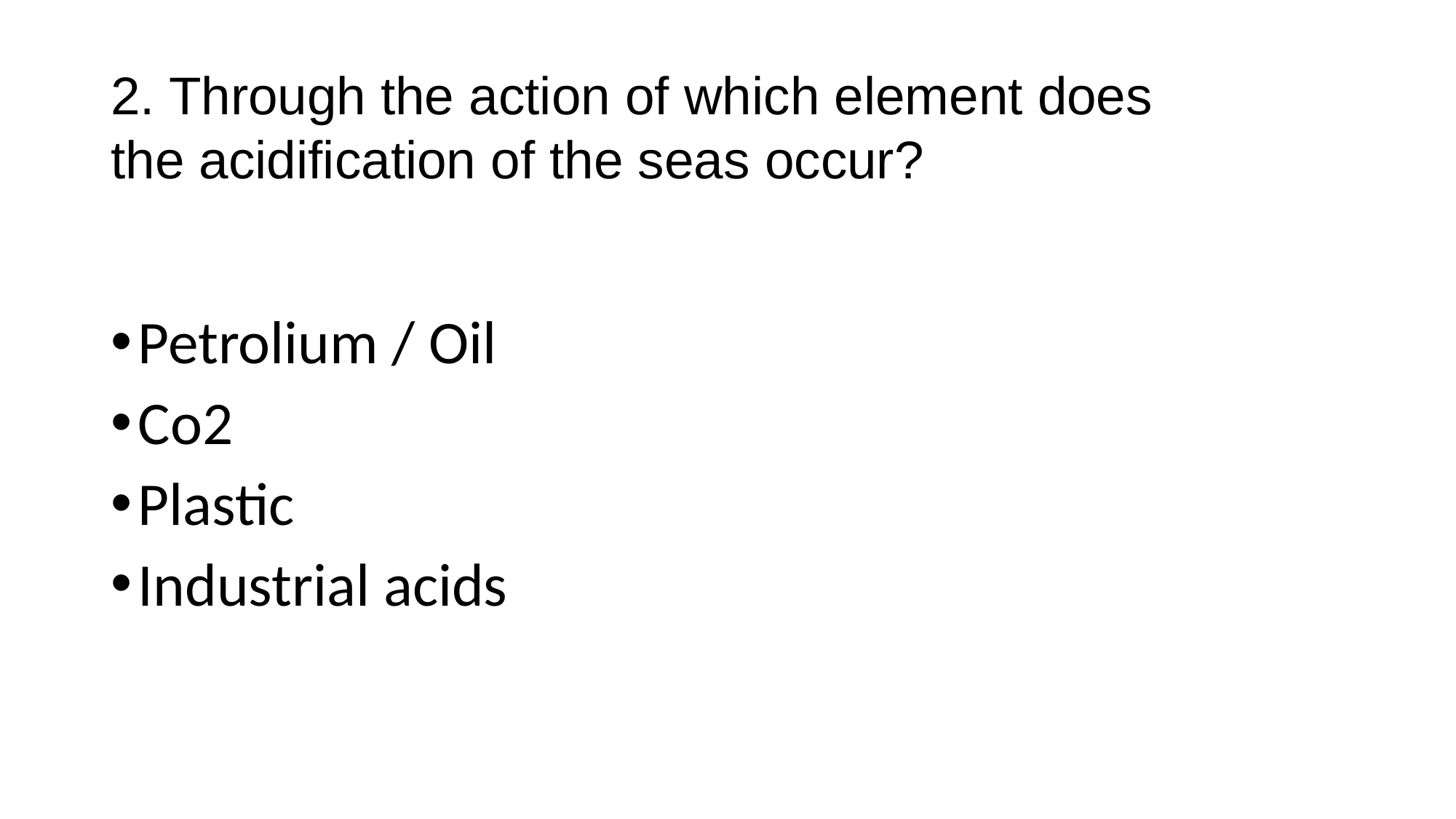

# 2. Through the action of which element does the acidification of the seas occur?

Petrolium / Oil
Co2
Plastic
Industrial acids